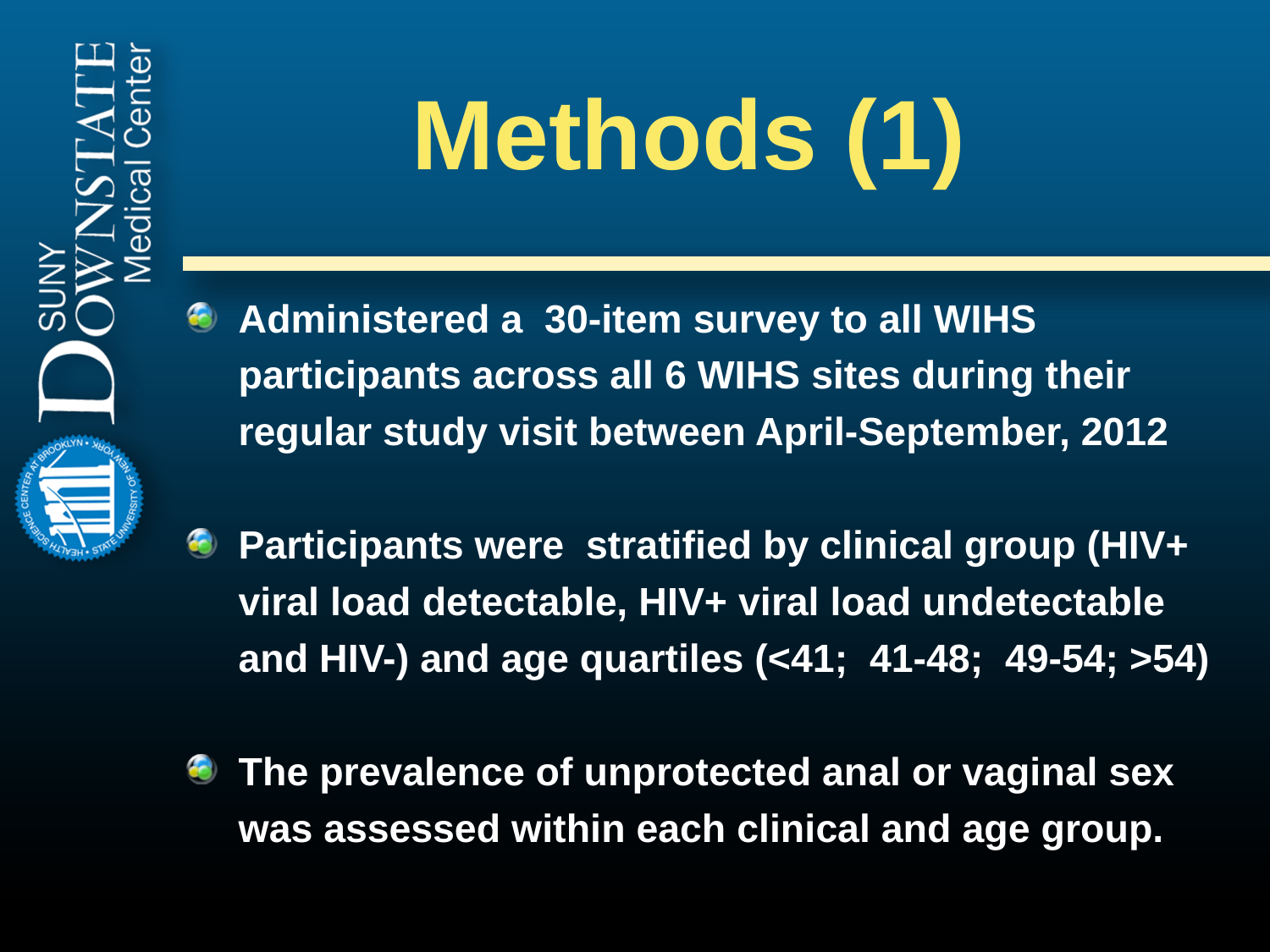

# Methods (1)
Administered a  30-item survey to all WIHS participants across all 6 WIHS sites during their regular study visit between April-September, 2012

Participants were  stratified by clinical group (HIV+ viral load detectable, HIV+ viral load undetectable and HIV-) and age quartiles (<41;  41-48;  49-54; >54)

The prevalence of unprotected anal or vaginal sex was assessed within each clinical and age group.